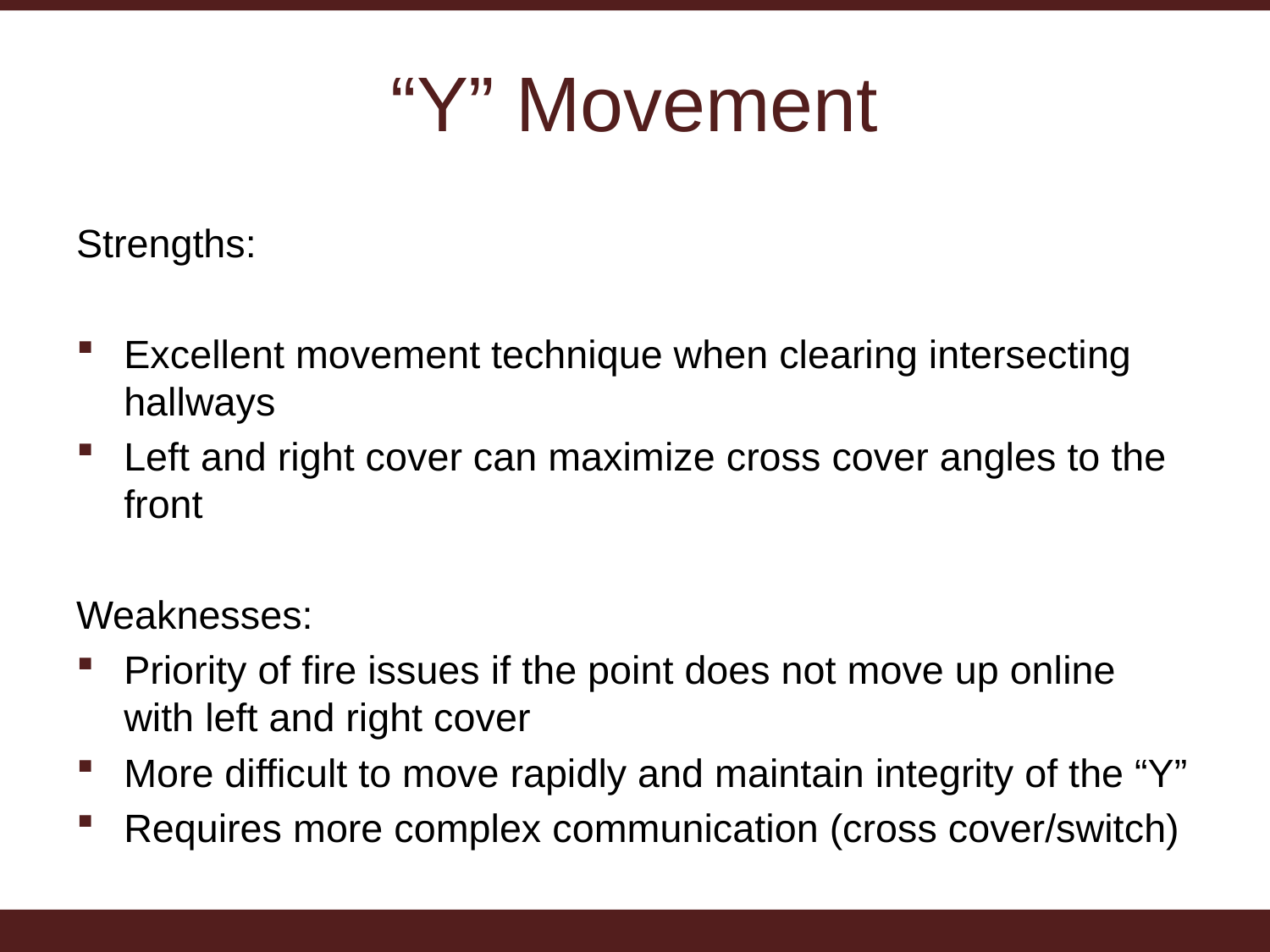

# “Y” Movement
Strengths:

Excellent movement technique when clearing intersecting hallways
Left and right cover can maximize cross cover angles to the front

Weaknesses:
Priority of fire issues if the point does not move up online with left and right cover
More difficult to move rapidly and maintain integrity of the “Y”
Requires more complex communication (cross cover/switch)